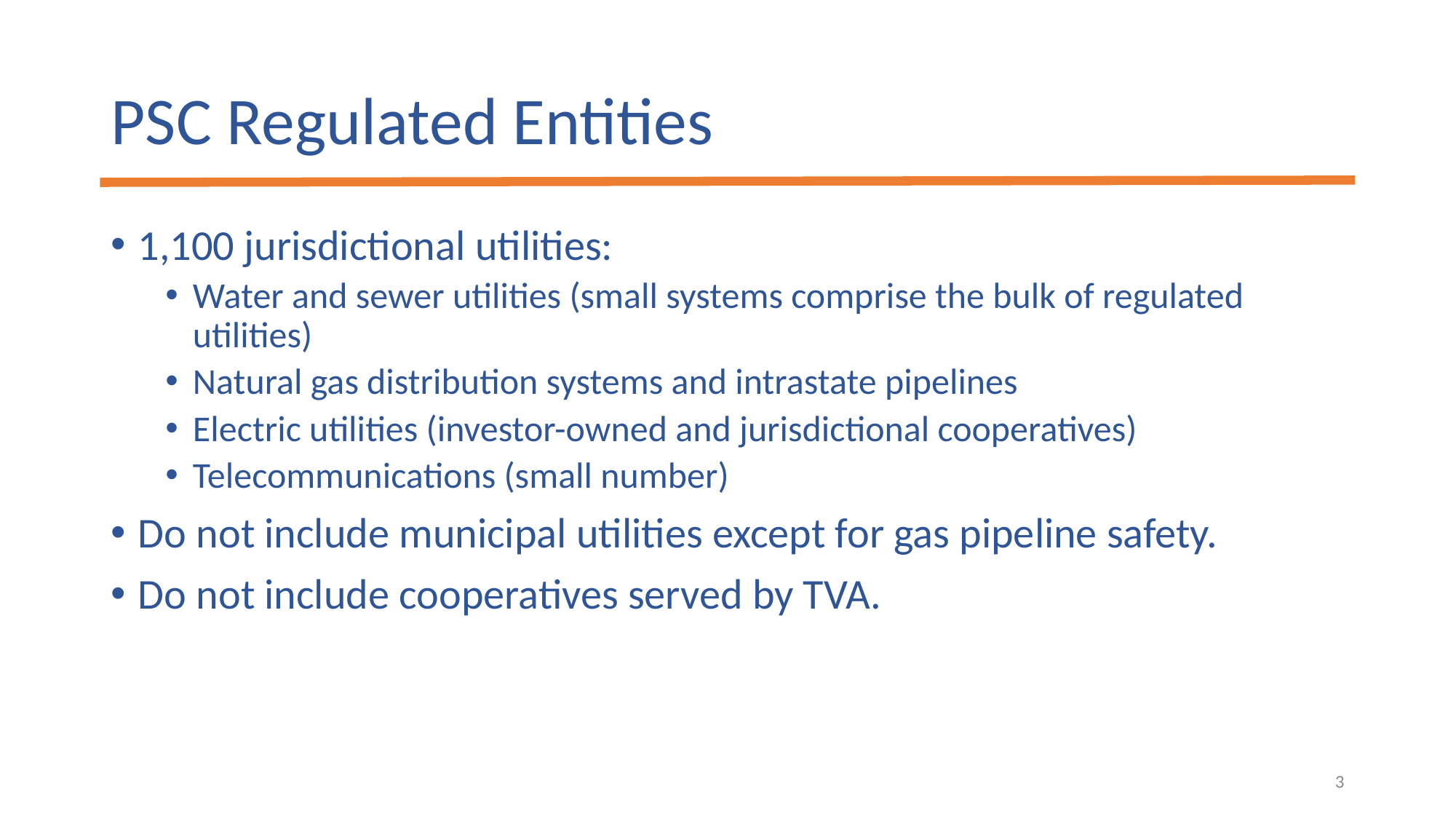

# PSC Regulated Entities
1,100 jurisdictional utilities:
Water and sewer utilities (small systems comprise the bulk of regulated utilities)
Natural gas distribution systems and intrastate pipelines
Electric utilities (investor-owned and jurisdictional cooperatives)
Telecommunications (small number)
Do not include municipal utilities except for gas pipeline safety.
Do not include cooperatives served by TVA.
3